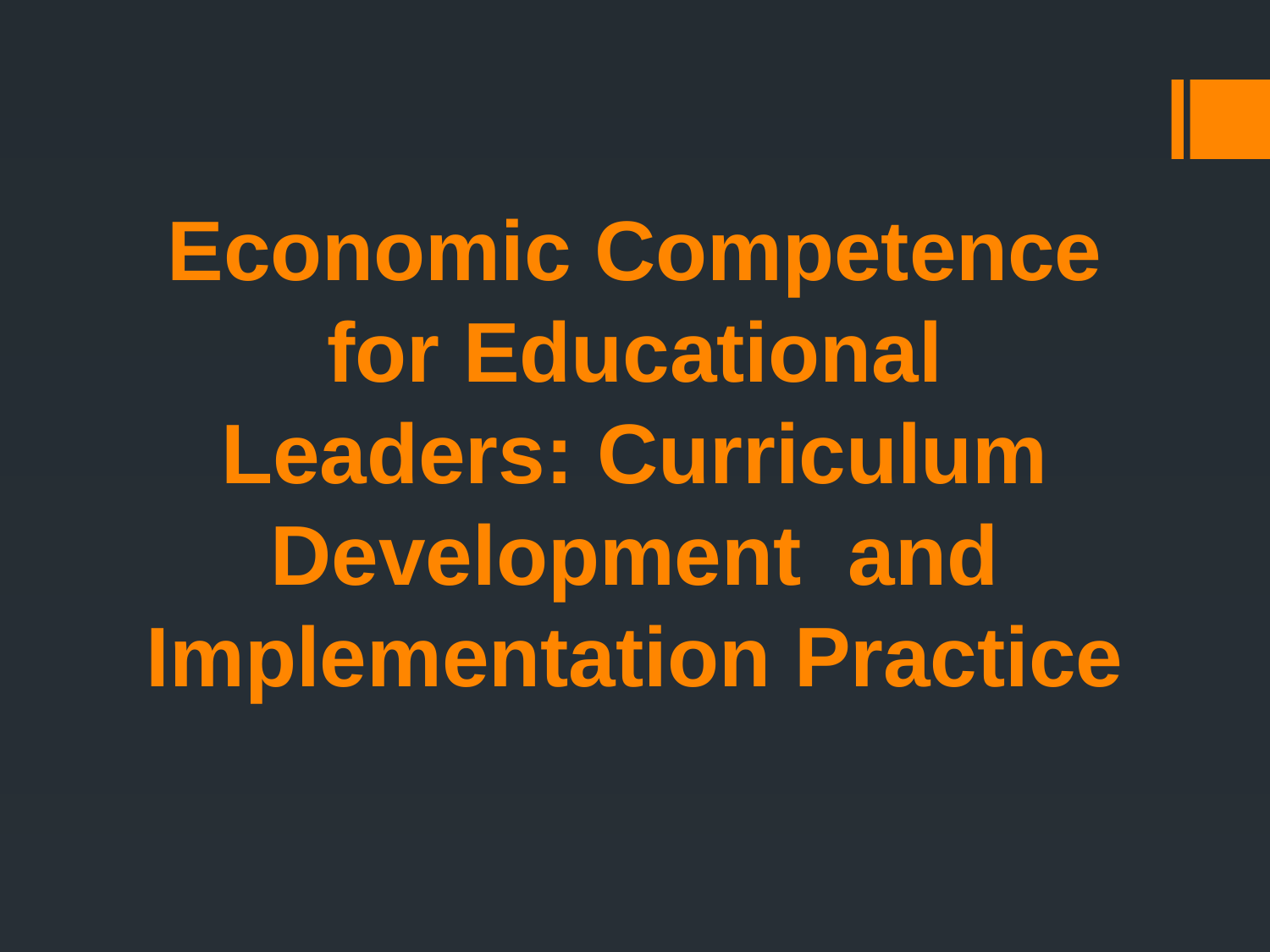

# Economic Competence for Educational Leaders: Curriculum Development  and Implementation Practice